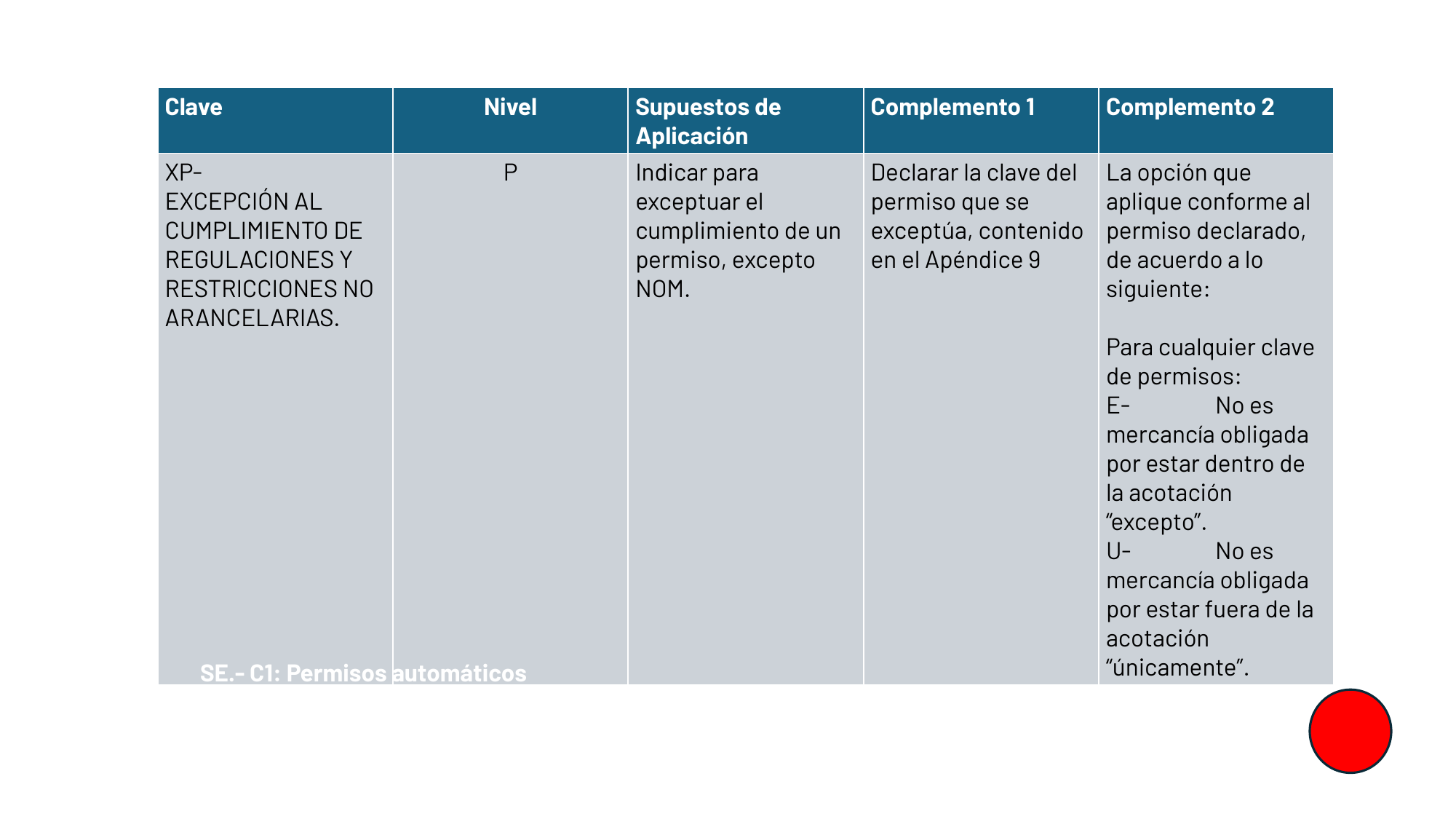

| Clave | Nivel | Supuestos de Aplicación | Complemento 1 | Complemento 2 |
| --- | --- | --- | --- | --- |
| XP- EXCEPCIÓN AL CUMPLIMIENTO DE REGULACIONES Y RESTRICCIONES NO ARANCELARIAS. | P | Indicar para exceptuar el cumplimiento de un permiso, excepto NOM. | Declarar la clave del permiso que se exceptúa, contenido en el Apéndice 9 | La opción que aplique conforme al permiso declarado, de acuerdo a lo siguiente: Para cualquier clave de permisos: E- No es mercancía obligada por estar dentro de la acotación “excepto”. U- No es mercancía obligada por estar fuera de la acotación “únicamente”. |
SE.- C1: Permisos automáticos
SEMARNAT.- T3 Certif. Fito, T9 RV